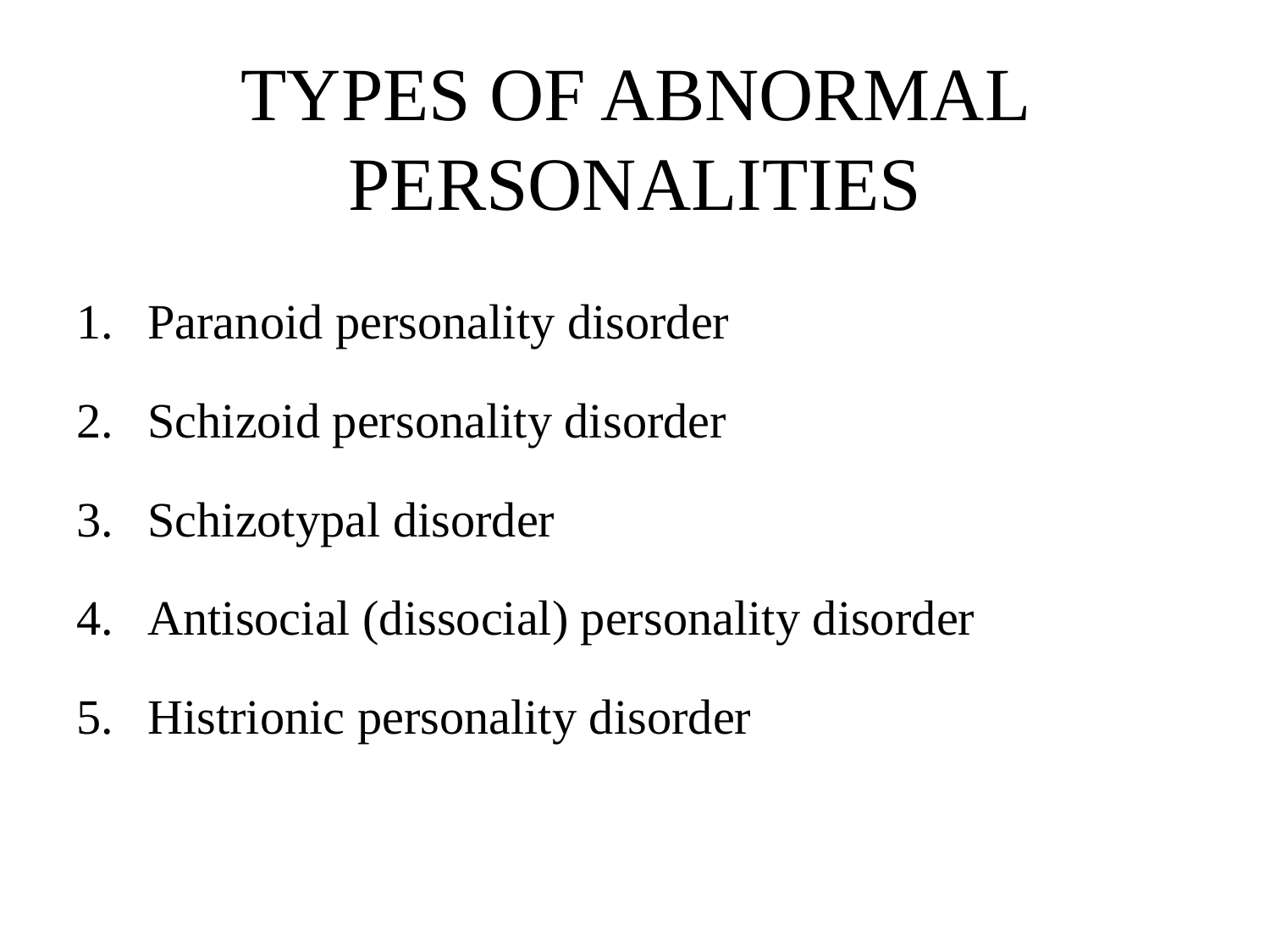

# TYPES OF ABNORMAL PERSONALITIES
Paranoid personality disorder
Schizoid personality disorder
Schizotypal disorder
Antisocial (dissocial) personality disorder
Histrionic personality disorder